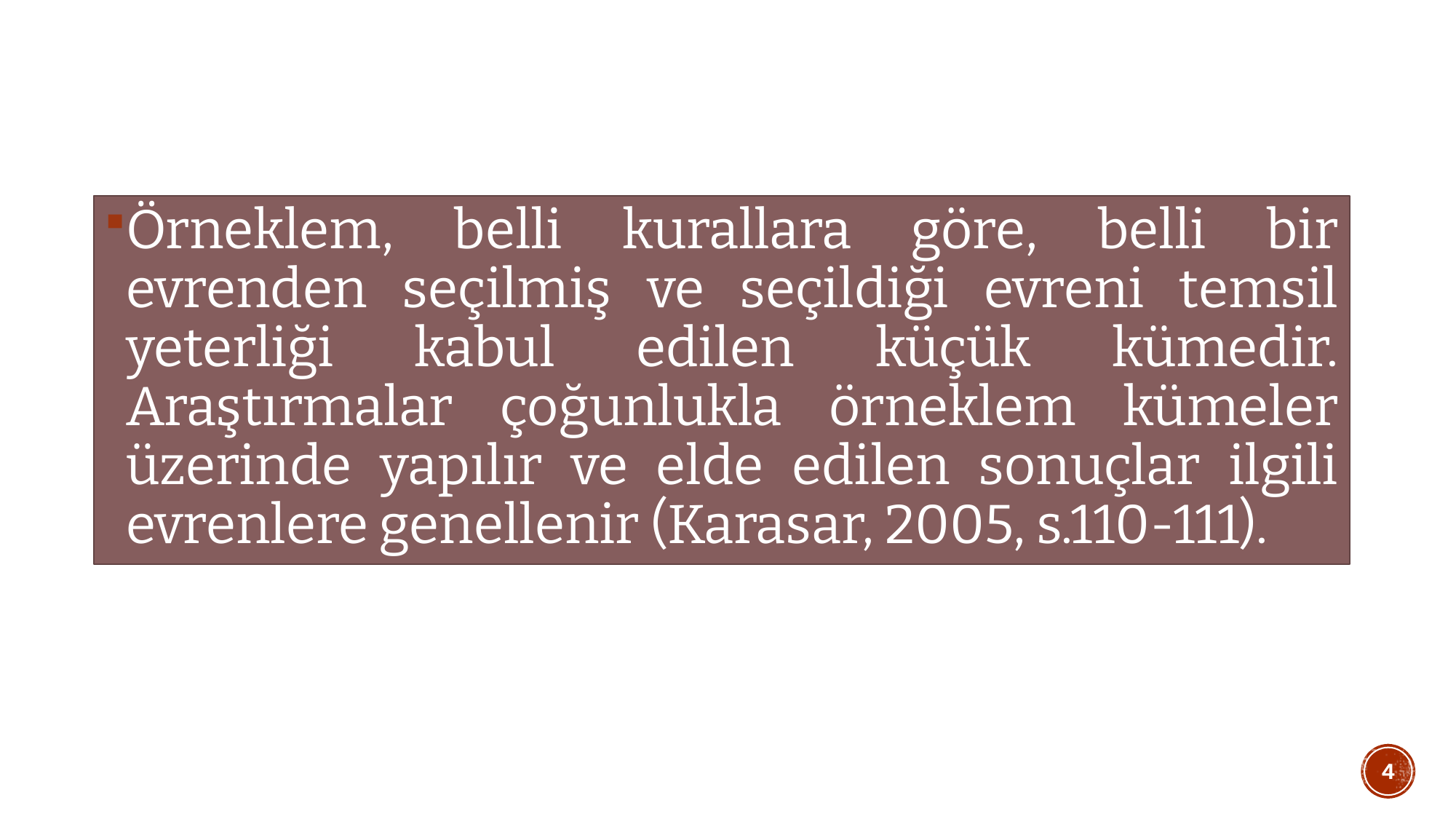

Örneklem, belli kurallara göre, belli bir evrenden seçilmiş ve seçildiği evreni temsil yeterliği kabul edilen küçük kümedir. Araştırmalar çoğunlukla örneklem kümeler üzerinde yapılır ve elde edilen sonuçlar ilgili evrenlere genellenir (Karasar, 2005, s.110-111).
4